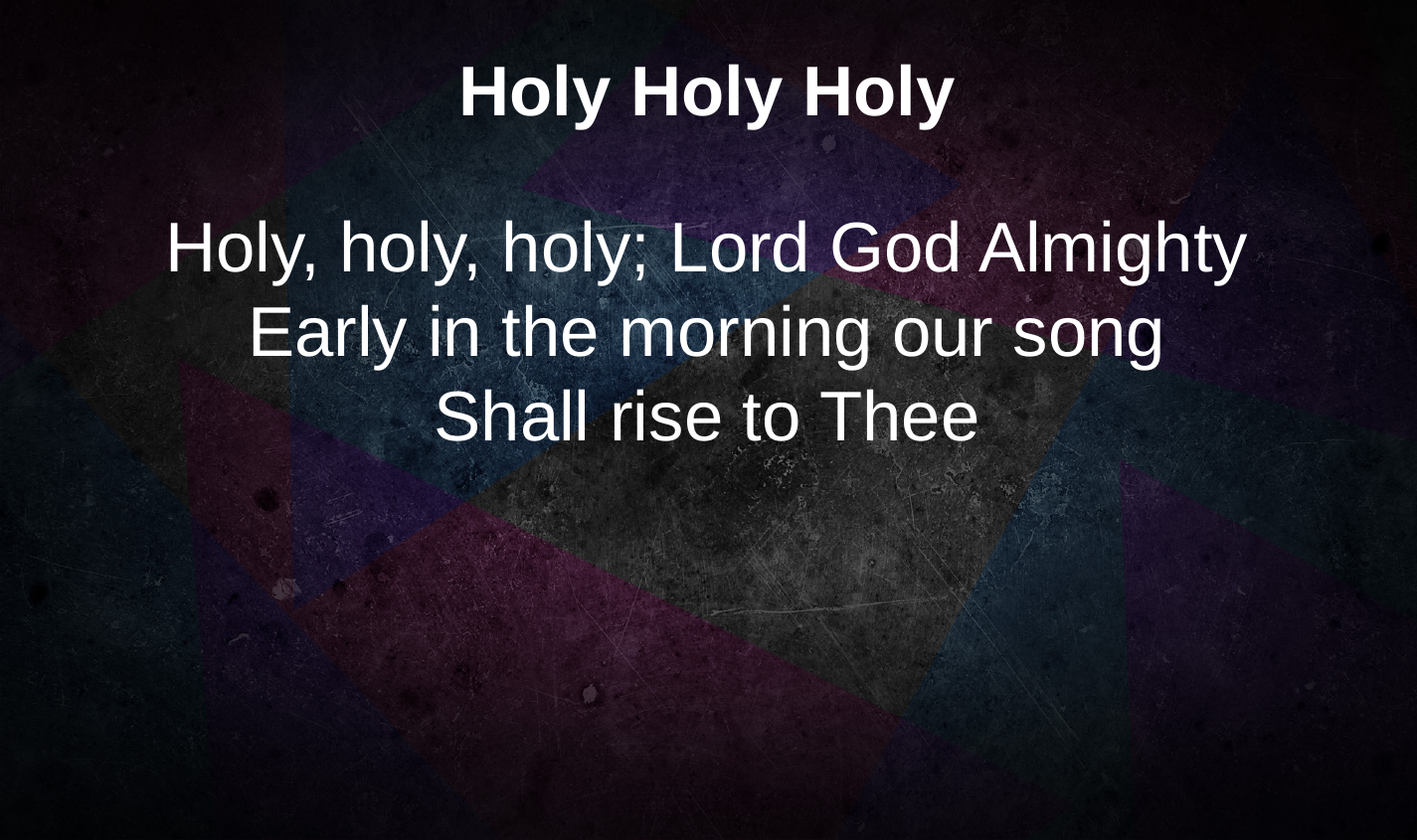

Holy Holy Holy
Holy, holy, holy; Lord God Almighty
Early in the morning our song
Shall rise to Thee